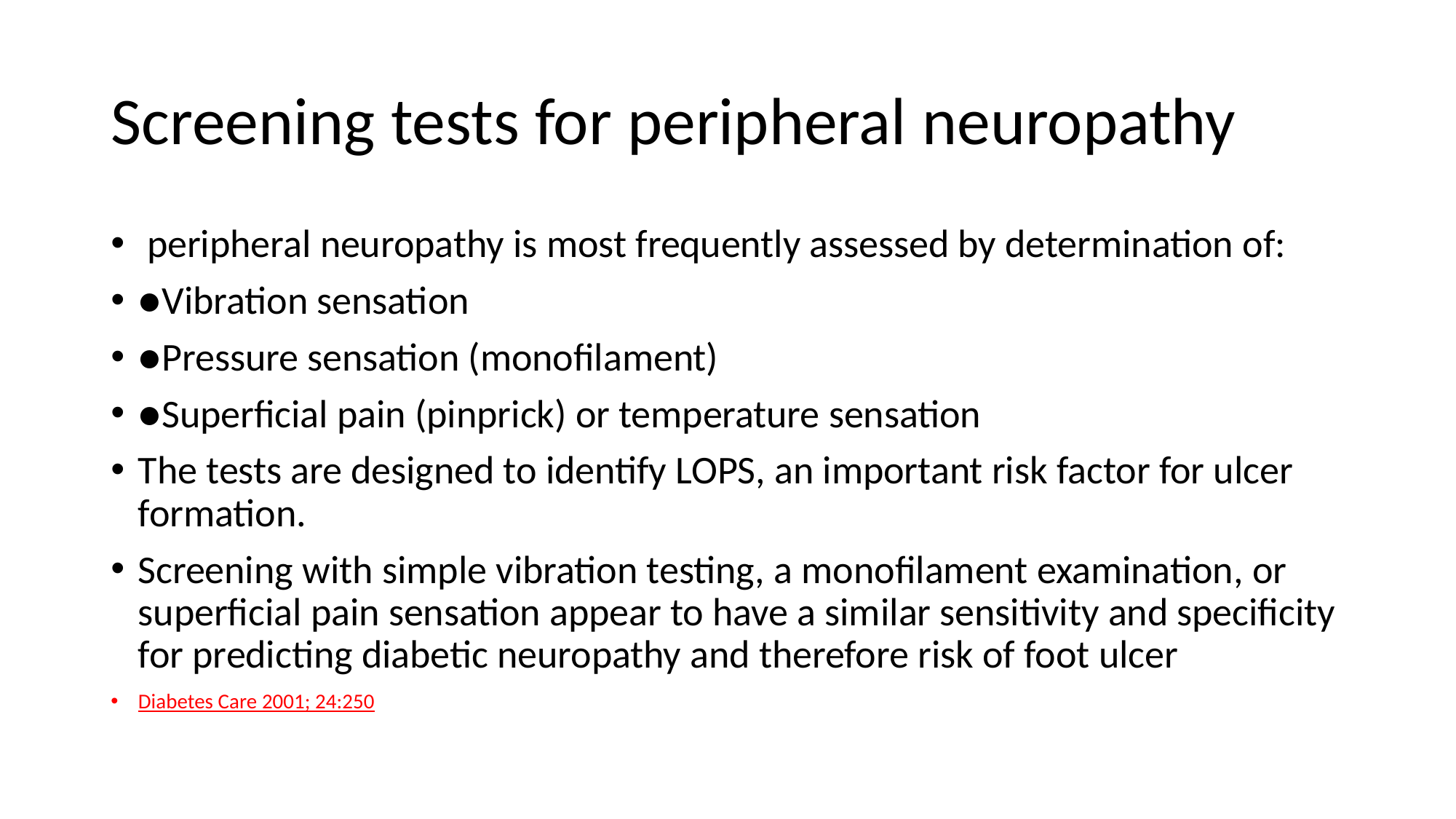

# Screening tests for peripheral neuropathy
 peripheral neuropathy is most frequently assessed by determination of:
●Vibration sensation
●Pressure sensation (monofilament)
●Superficial pain (pinprick) or temperature sensation
The tests are designed to identify LOPS, an important risk factor for ulcer formation.
Screening with simple vibration testing, a monofilament examination, or superficial pain sensation appear to have a similar sensitivity and specificity for predicting diabetic neuropathy and therefore risk of foot ulcer
Diabetes Care 2001; 24:250